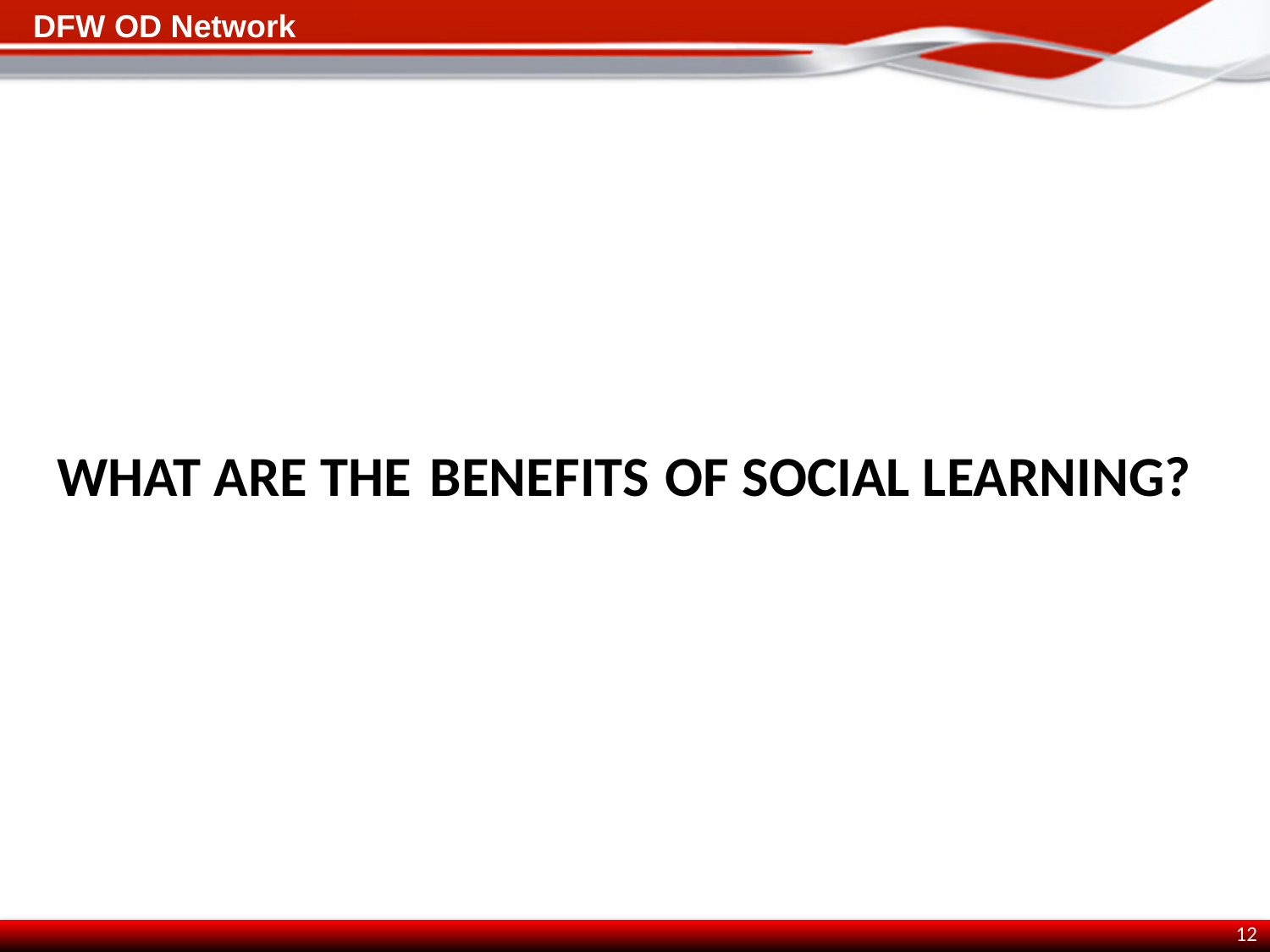

benefits
# What Are the                    of social Learning?
12